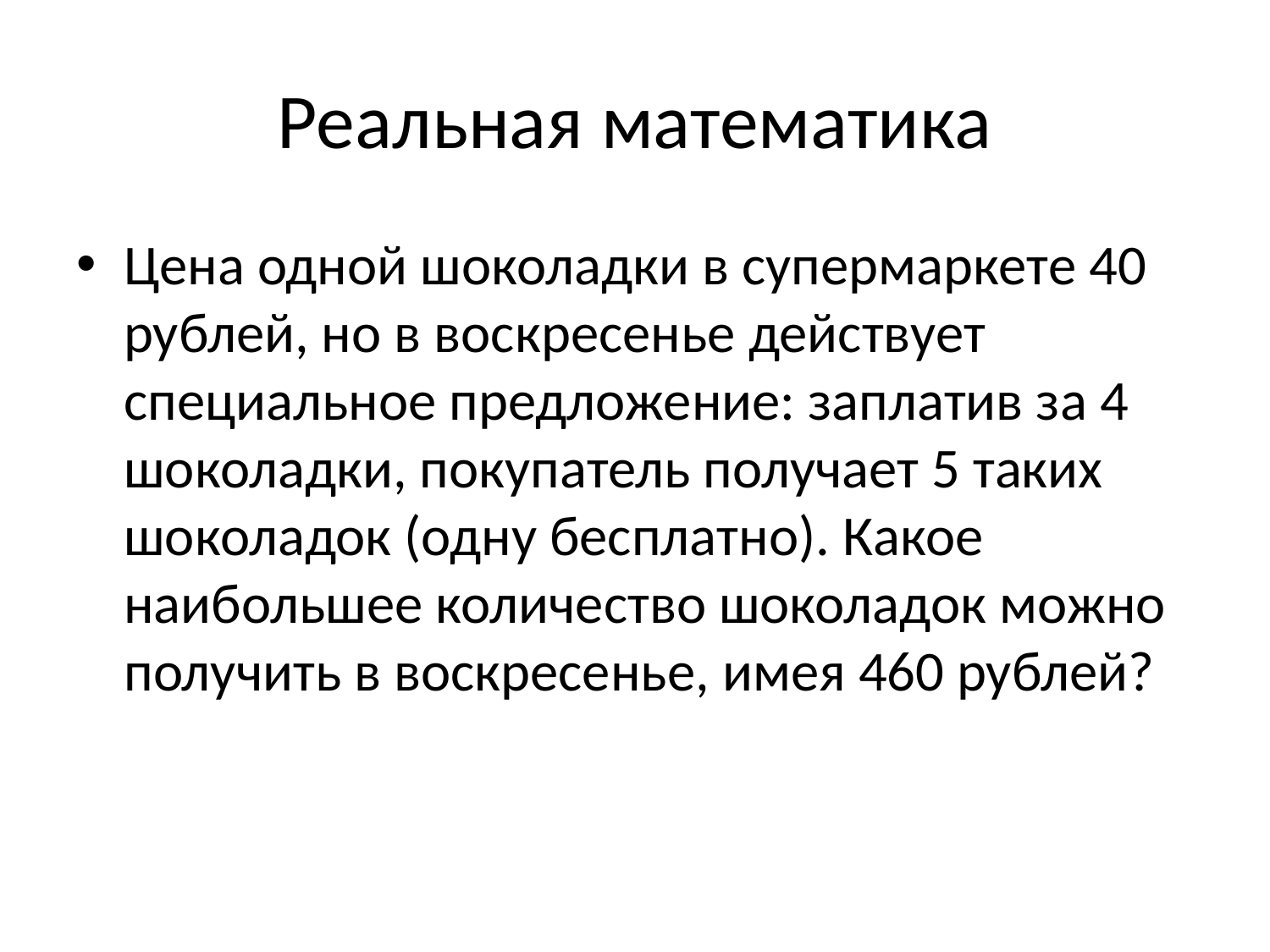

# Реальная математика
Цена одной шоколадки в супермаркете 40 рублей, но в воскресенье действует специальное предложение: заплатив за 4 шоколадки, покупатель получает 5 таких шоколадок (одну бесплатно). Какое наибольшее количество шоколадок можно получить в воскресенье, имея 460 рублей?